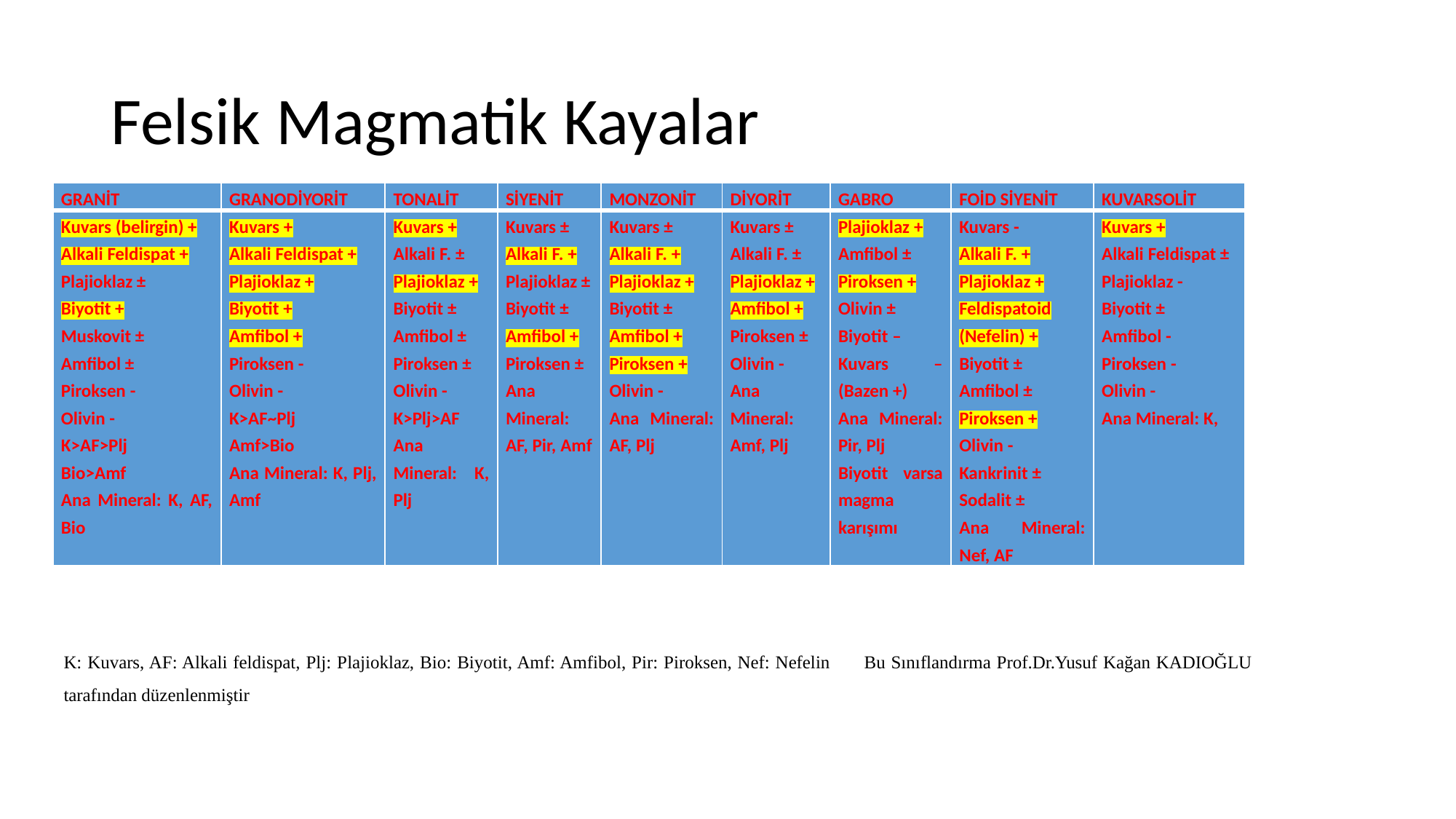

# Felsik Magmatik Kayalar
| GRANİT | GRANODİYORİT | TONALİT | SİYENİT | MONZONİT | DİYORİT | GABRO | FOİD SİYENİT | KUVARSOLİT |
| --- | --- | --- | --- | --- | --- | --- | --- | --- |
| Kuvars (belirgin) + Alkali Feldispat + Plajioklaz ± Biyotit + Muskovit ± Amfibol ± Piroksen - Olivin - K>AF>Plj Bio>Amf Ana Mineral: K, AF, Bio | Kuvars + Alkali Feldispat + Plajioklaz + Biyotit + Amfibol + Piroksen - Olivin - K>AF~Plj Amf>Bio Ana Mineral: K, Plj, Amf | Kuvars + Alkali F. ± Plajioklaz + Biyotit ± Amfibol ± Piroksen ± Olivin - K>Plj>AF Ana Mineral: K, Plj | Kuvars ± Alkali F. + Plajioklaz ± Biyotit ± Amfibol + Piroksen ± Ana Mineral: AF, Pir, Amf | Kuvars ± Alkali F. + Plajioklaz + Biyotit ± Amfibol + Piroksen + Olivin - Ana Mineral: AF, Plj | Kuvars ± Alkali F. ± Plajioklaz + Amfibol + Piroksen ± Olivin - Ana Mineral: Amf, Plj | Plajioklaz + Amfibol ± Piroksen + Olivin ± Biyotit – Kuvars – (Bazen +) Ana Mineral: Pir, Plj Biyotit varsa magma karışımı | Kuvars - Alkali F. + Plajioklaz + Feldispatoid (Nefelin) + Biyotit ± Amfibol ± Piroksen + Olivin - Kankrinit ± Sodalit ± Ana Mineral: Nef, AF | Kuvars + Alkali Feldispat ± Plajioklaz - Biyotit ± Amfibol - Piroksen - Olivin - Ana Mineral: K, |
K: Kuvars, AF: Alkali feldispat, Plj: Plajioklaz, Bio: Biyotit, Amf: Amfibol, Pir: Piroksen, Nef: Nefelin      Bu Sınıflandırma Prof.Dr.Yusuf Kağan KADIOĞLU tarafından düzenlenmiştir